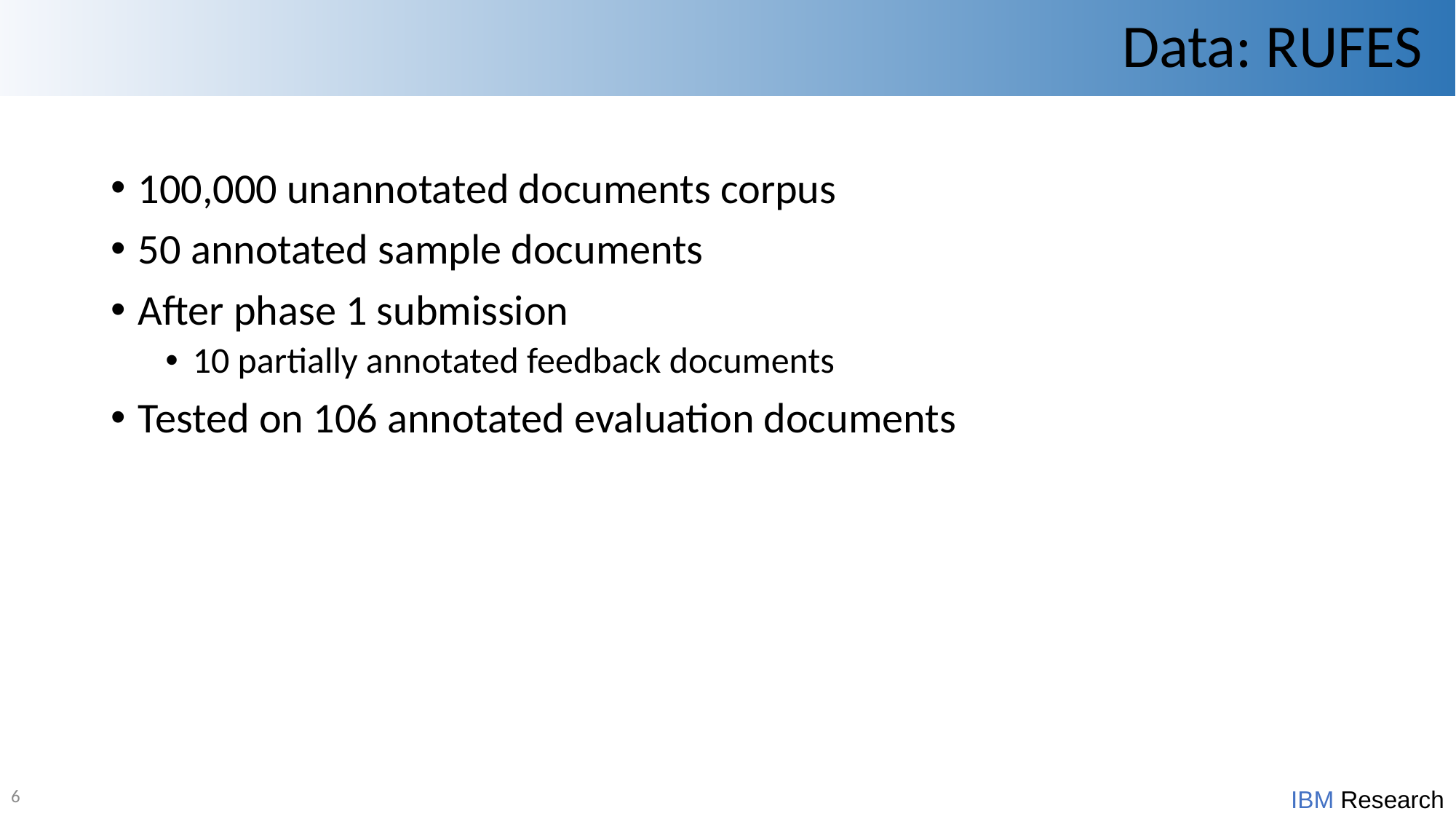

# Data: RUFES
100,000 unannotated documents corpus
50 annotated sample documents
After phase 1 submission
10 partially annotated feedback documents
Tested on 106 annotated evaluation documents
6